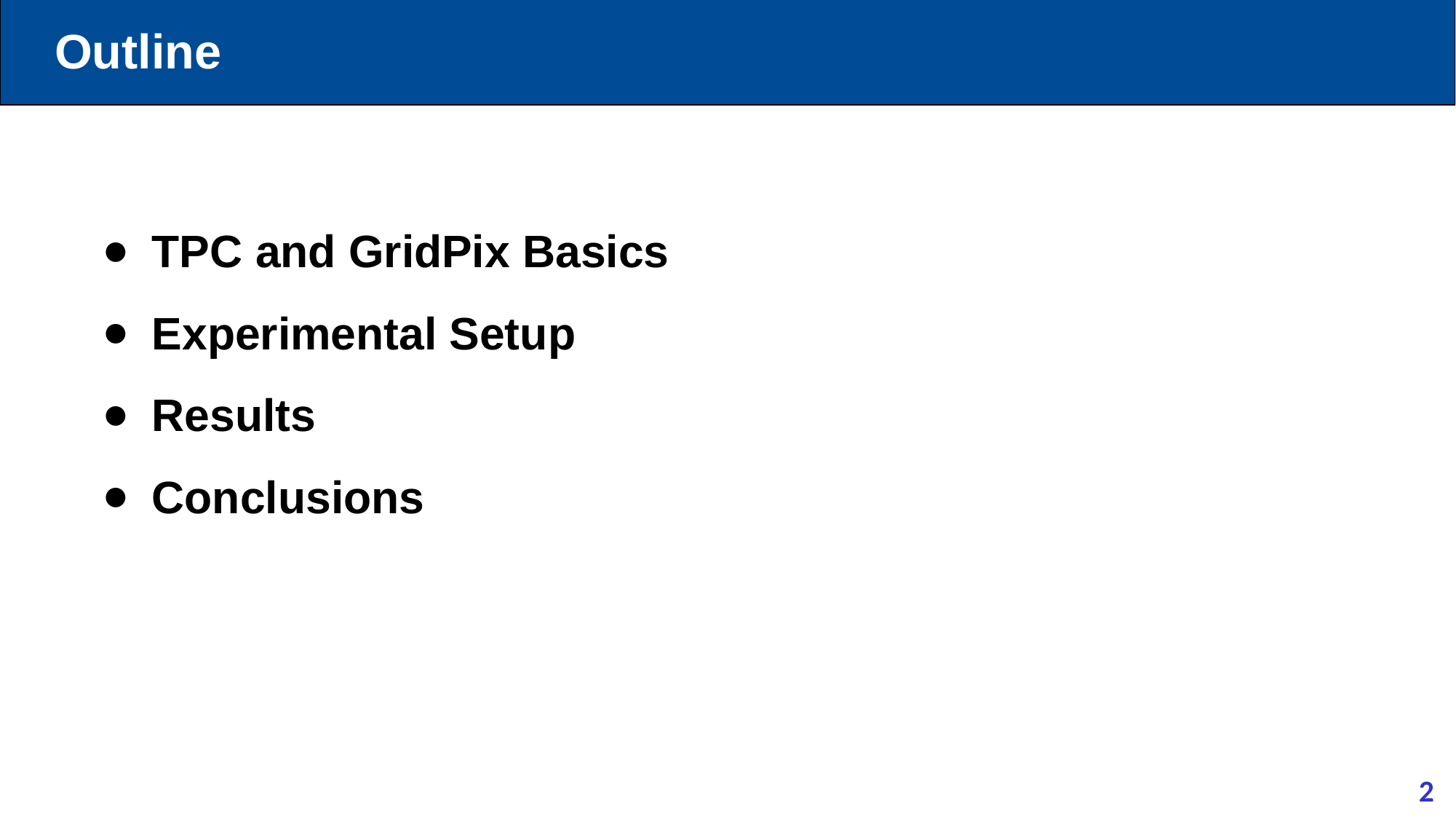

Outline

Neutron Detectors

TPC and GridPix Basics
Experimental Setup
Results
Conclusions

2